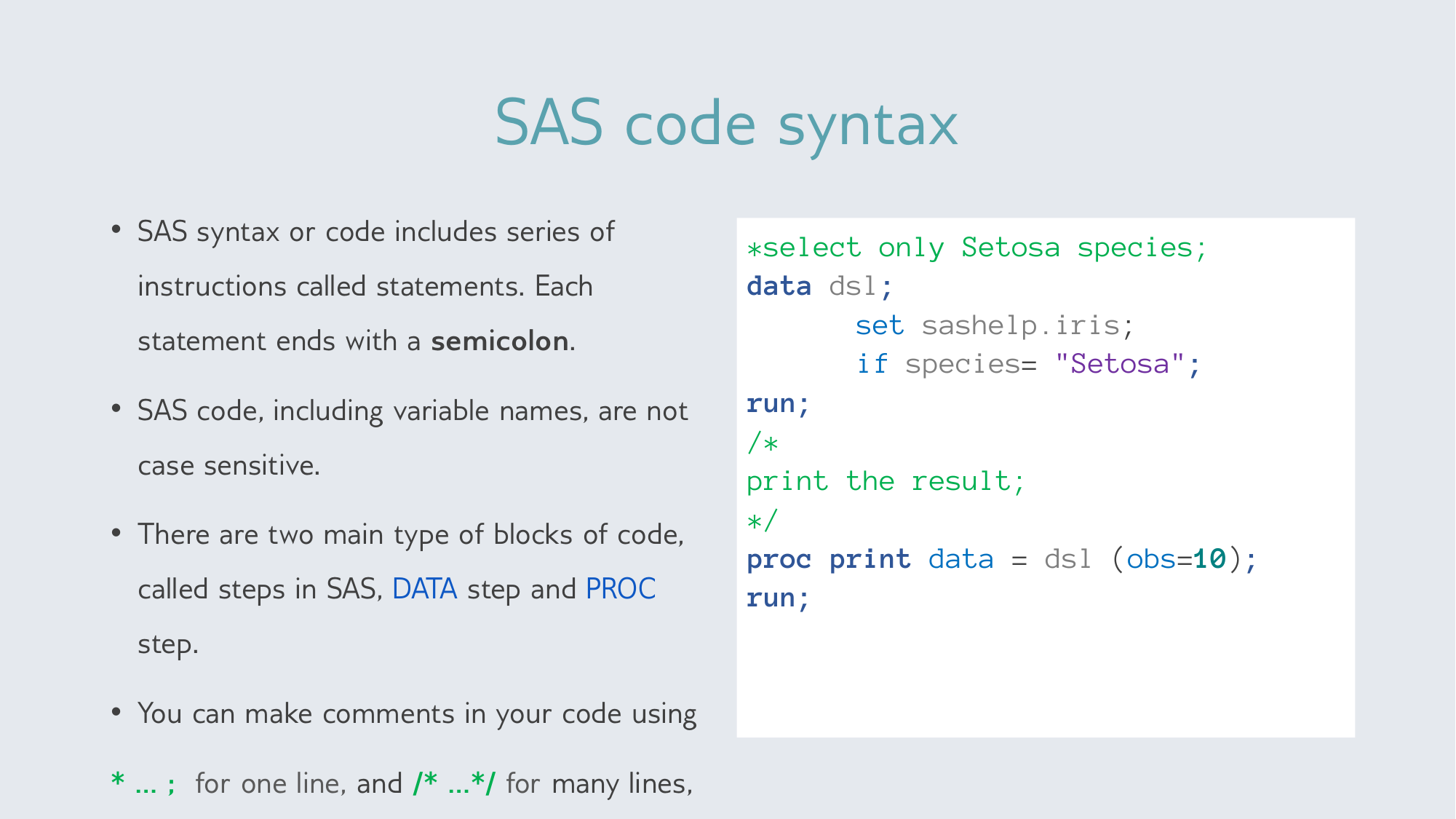

# SAS code syntax
SAS syntax or code includes series of instructions called statements. Each statement ends with a semicolon.
SAS code, including variable names, are not case sensitive.
There are two main type of blocks of code, called steps in SAS, DATA step and PROC step.
You can make comments in your code using
* … ;  for one line, and /* …*/ for many lines,

*select only Setosa species;
data dsl;
	set sashelp.iris;
	if species= "Setosa";
run;
/*
print the result;
*/
proc print data = dsl (obs=10);
run;